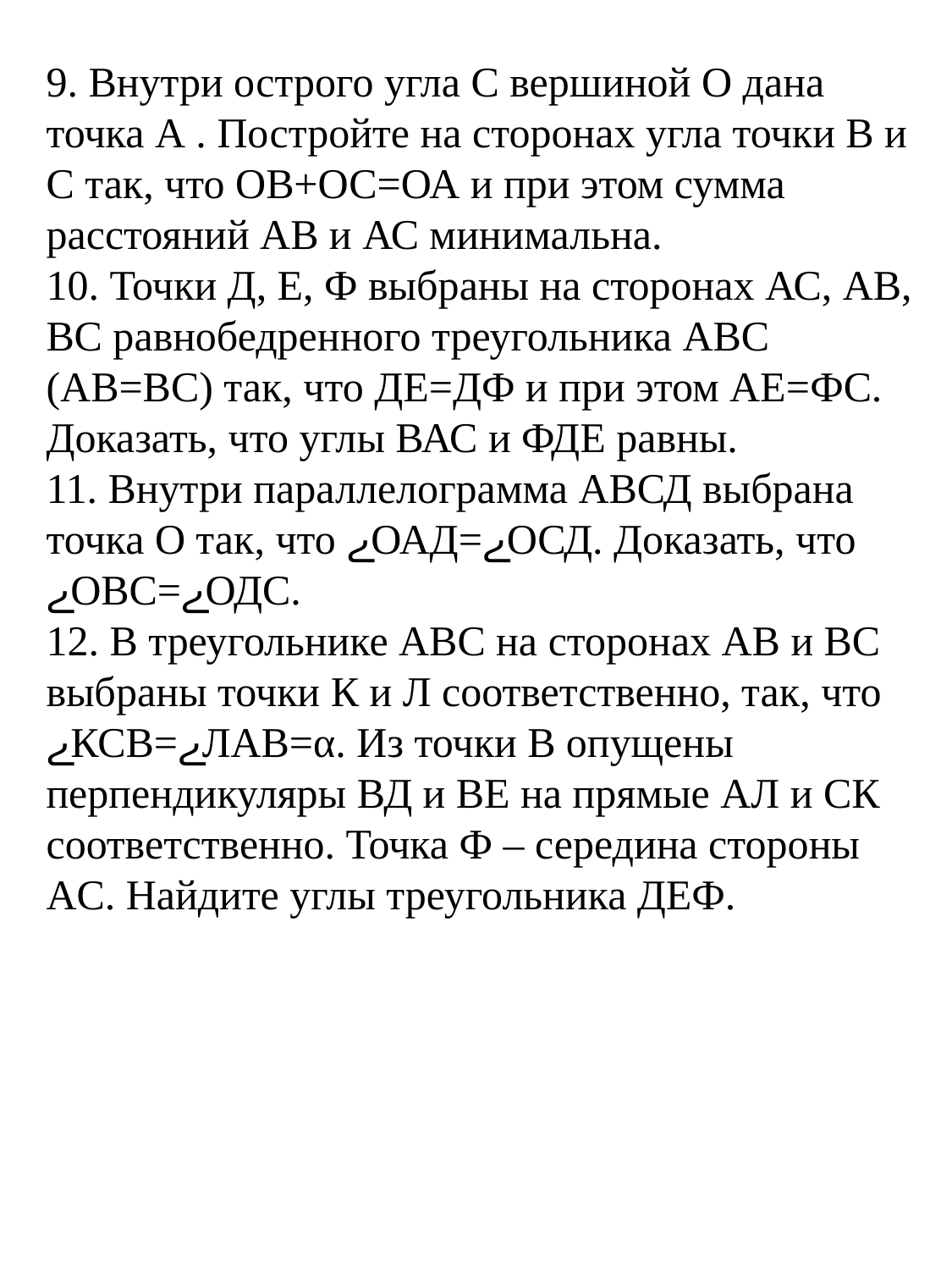

9. Внутри острого угла С вершиной О дана точка А . Постройте на сторонах угла точки В и С так, что ОВ+ОС=ОА и при этом сумма расстояний АВ и АС минимальна.
10. Точки Д, Е, Ф выбраны на сторонах АС, АВ, ВС равнобедренного треугольника АВС (АВ=ВС) так, что ДЕ=ДФ и при этом АЕ=ФС. Доказать, что углы ВАС и ФДЕ равны.
11. Внутри параллелограмма АВСД выбрана точка О так, что ےОАД=ےОСД. Доказать, что ےОВС=ےОДС.
12. В треугольнике АВС на сторонах АВ и ВС выбраны точки К и Л соответственно, так, что ےКСВ=ےЛАВ=α. Из точки В опущены перпендикуляры ВД и ВЕ на прямые АЛ и СК соответственно. Точка Ф – середина стороны АC. Найдите углы треугольника ДЕФ.